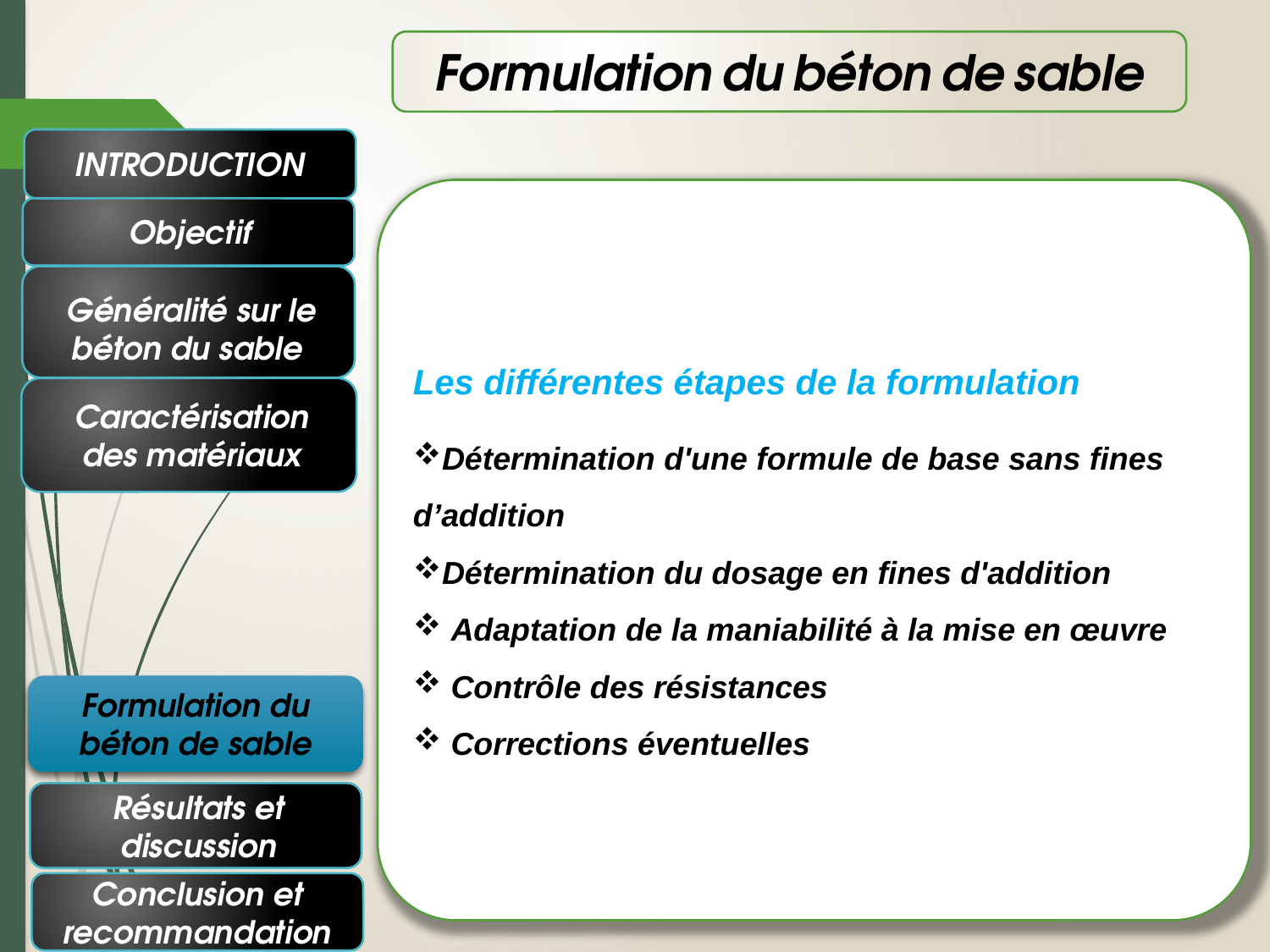

Formulation du béton de sable
INTRODUCTION
Les différentes étapes de la formulation
Détermination d'une formule de base sans fines d’addition
Détermination du dosage en fines d'addition
 Adaptation de la maniabilité à la mise en œuvre
 Contrôle des résistances
 Corrections éventuelles
 Objectif

Généralité sur le béton du sable
Caractérisation des matériaux
Formulation du béton de sable
Résultats et discussion
Conclusion et recommandation